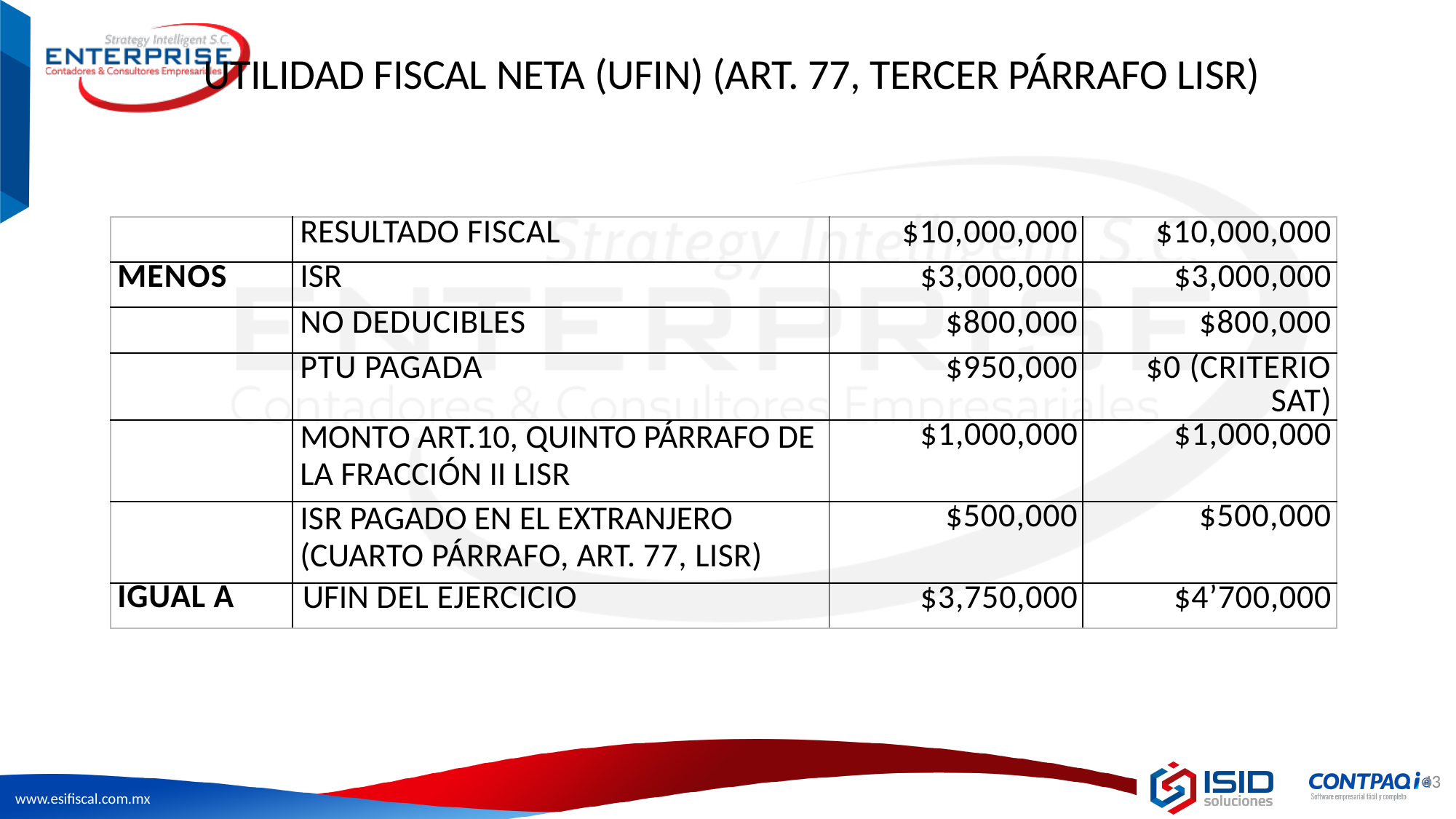

UTILIDAD FISCAL NETA (UFIN) (ART. 77, TERCER PÁRRAFO LISR)
|  | RESULTADO FISCAL | $10,000,000 | $10,000,000 |
| --- | --- | --- | --- |
| MENOS | ISR | $3,000,000 | $3,000,000 |
|  | NO DEDUCIBLES | $800,000 | $800,000 |
|  | PTU PAGADA | $950,000 | $0 (CRITERIO SAT) |
|  | MONTO ART.10, QUINTO PÁRRAFO DE LA FRACCIÓN II LISR | $1,000,000 | $1,000,000 |
|  | ISR PAGADO EN EL EXTRANJERO (CUARTO PÁRRAFO, ART. 77, LISR) | $500,000 | $500,000 |
| IGUAL A | UFIN DEL EJERCICIO | $3,750,000 | $4’700,000 |
43